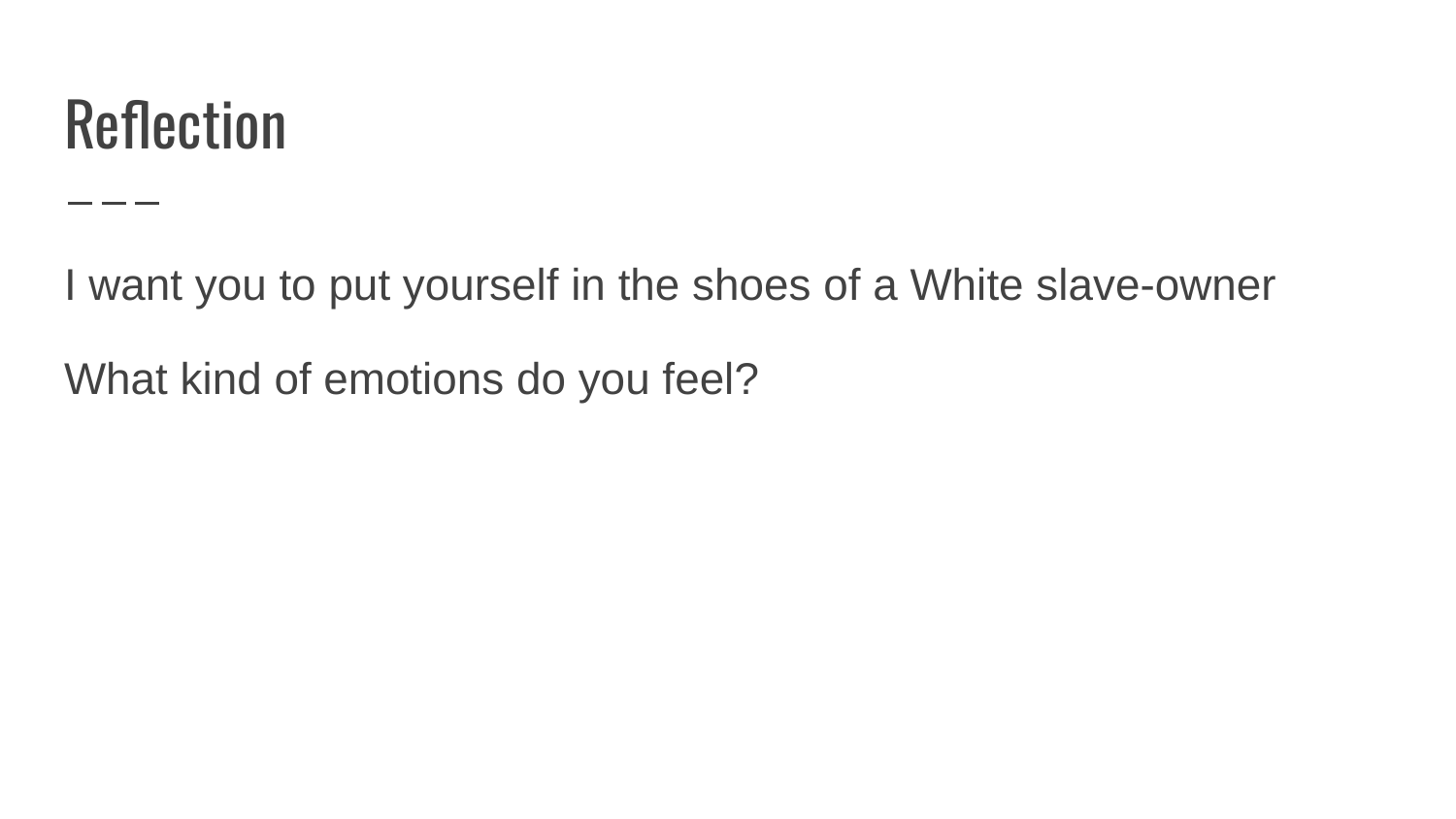

# Reflection
I want you to put yourself in the shoes of a White slave-owner
What kind of emotions do you feel?